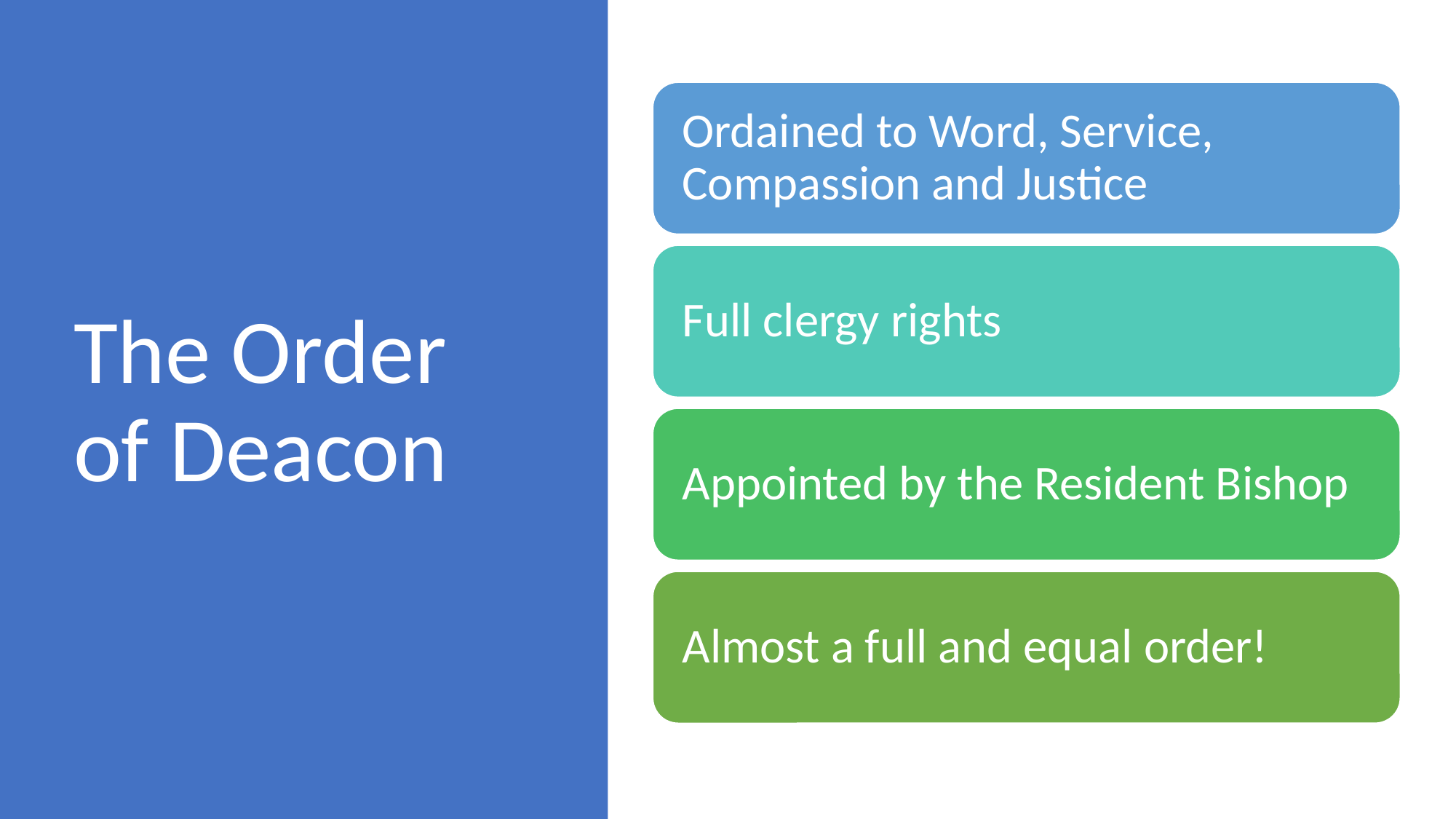

# The Order of Deacon
Ordained to Word, Service, Compassion and Justice
Full clergy rights
Appointed by the Resident Bishop
Almost a full and equal order!